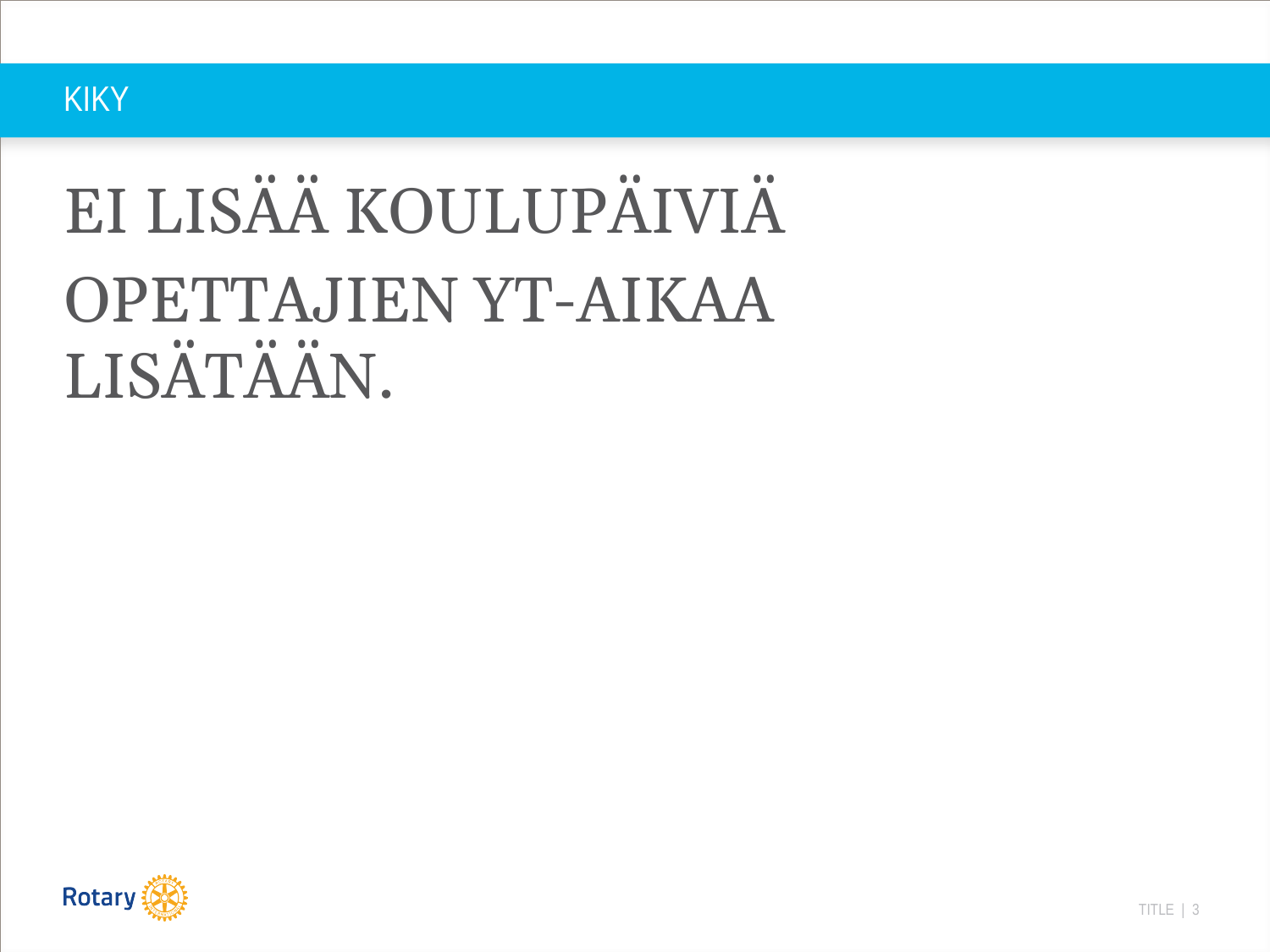

# KIKY
EI LISÄÄ KOULUPÄIVIÄ
OPETTAJIEN YT-AIKAA LISÄTÄÄN.